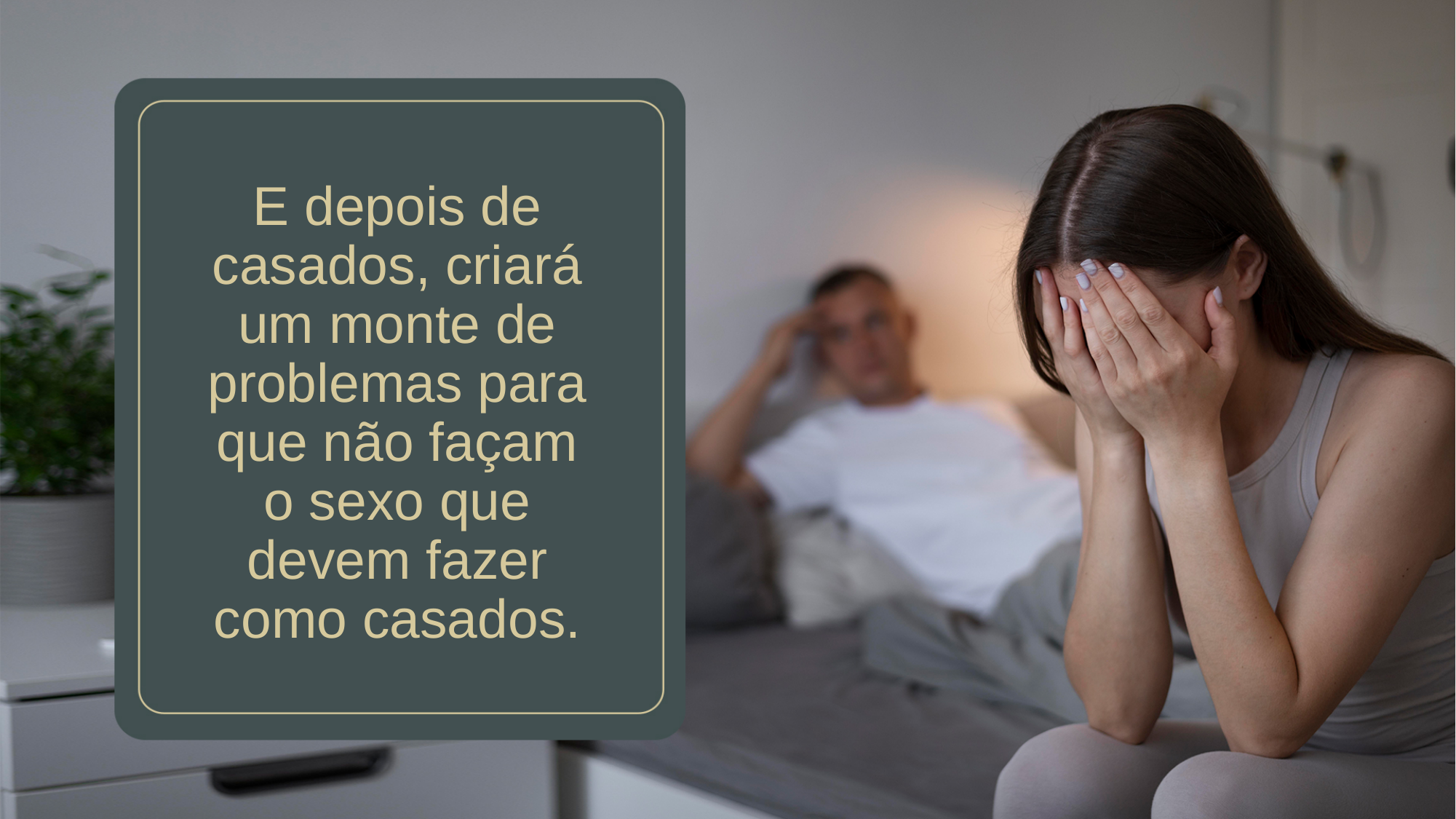

E depois de casados, criará um monte de problemas para
que não façam o sexo que devem fazer como casados.